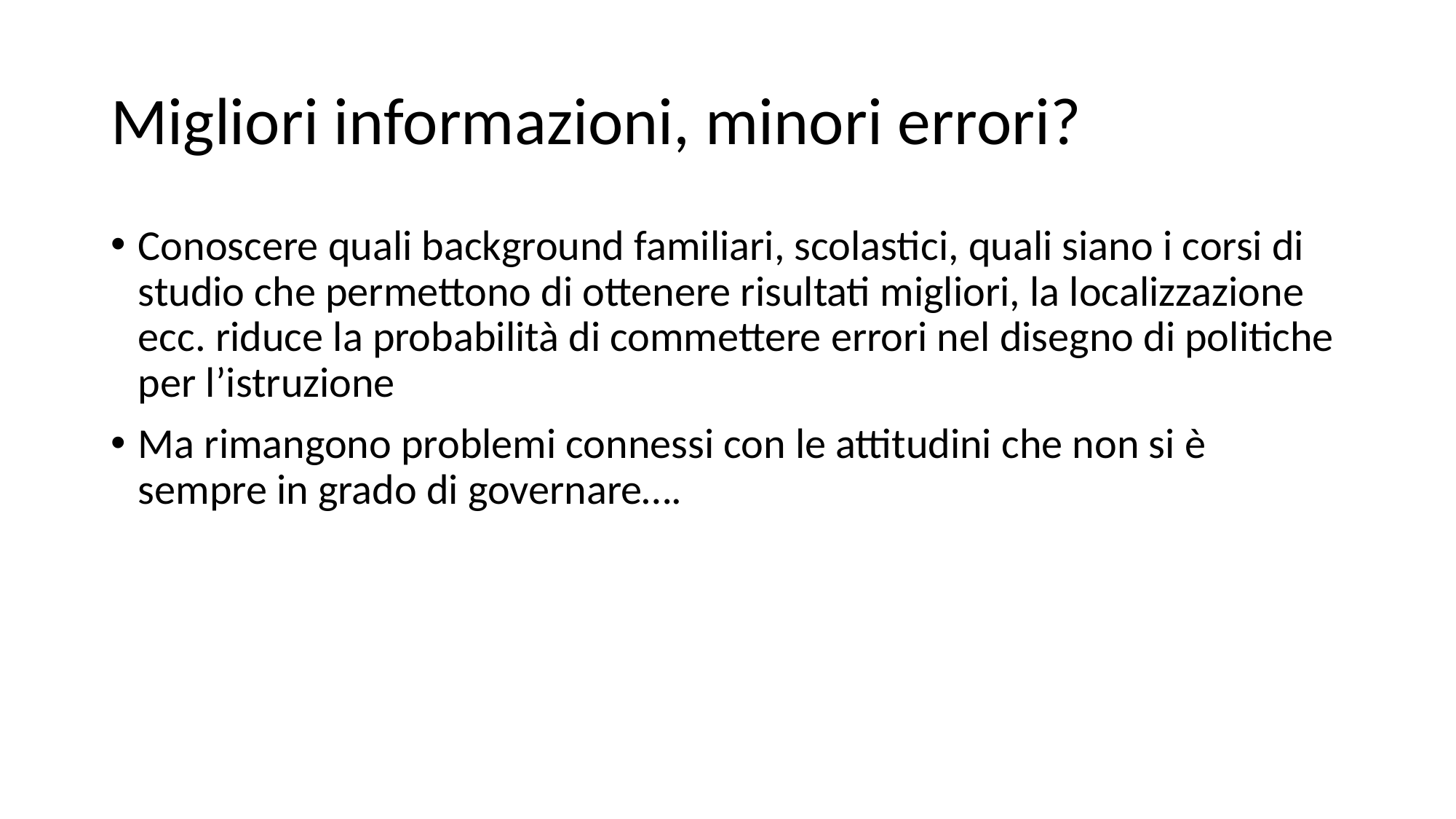

# Migliori informazioni, minori errori?
Conoscere quali background familiari, scolastici, quali siano i corsi di studio che permettono di ottenere risultati migliori, la localizzazione ecc. riduce la probabilità di commettere errori nel disegno di politiche per l’istruzione
Ma rimangono problemi connessi con le attitudini che non si è sempre in grado di governare….